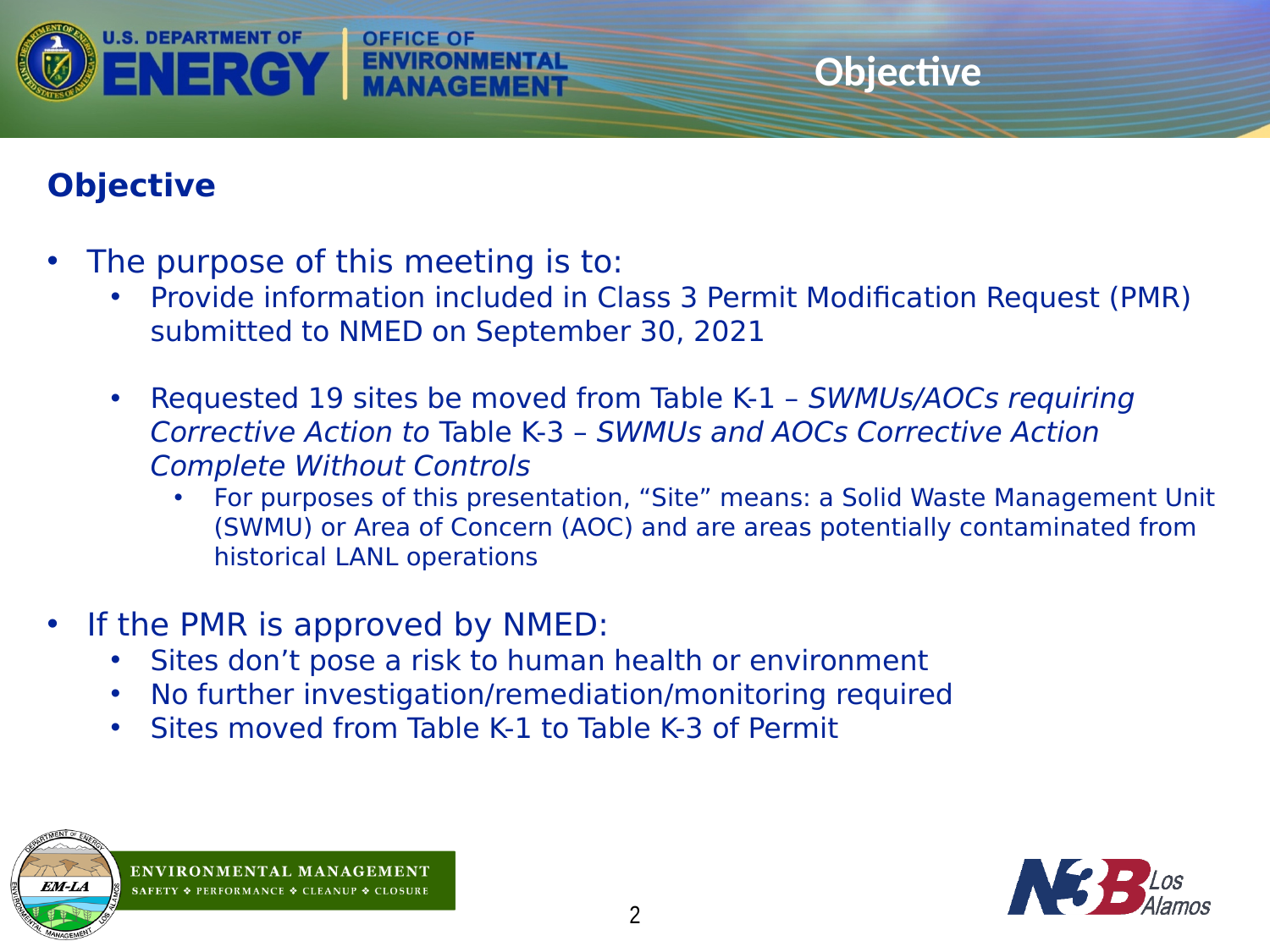

# Objective
Objective

The purpose of this meeting is to:
Provide information included in Class 3 Permit Modification Request (PMR) submitted to NMED on September 30, 2021

Requested 19 sites be moved from Table K-1 – SWMUs/AOCs requiring Corrective Action to Table K-3 – SWMUs and AOCs Corrective Action Complete Without Controls
For purposes of this presentation, “Site” means: a Solid Waste Management Unit (SWMU) or Area of Concern (AOC) and are areas potentially contaminated from historical LANL operations

If the PMR is approved by NMED:
Sites don’t pose a risk to human health or environment
No further investigation/remediation/monitoring required
Sites moved from Table K-1 to Table K-3 of Permit